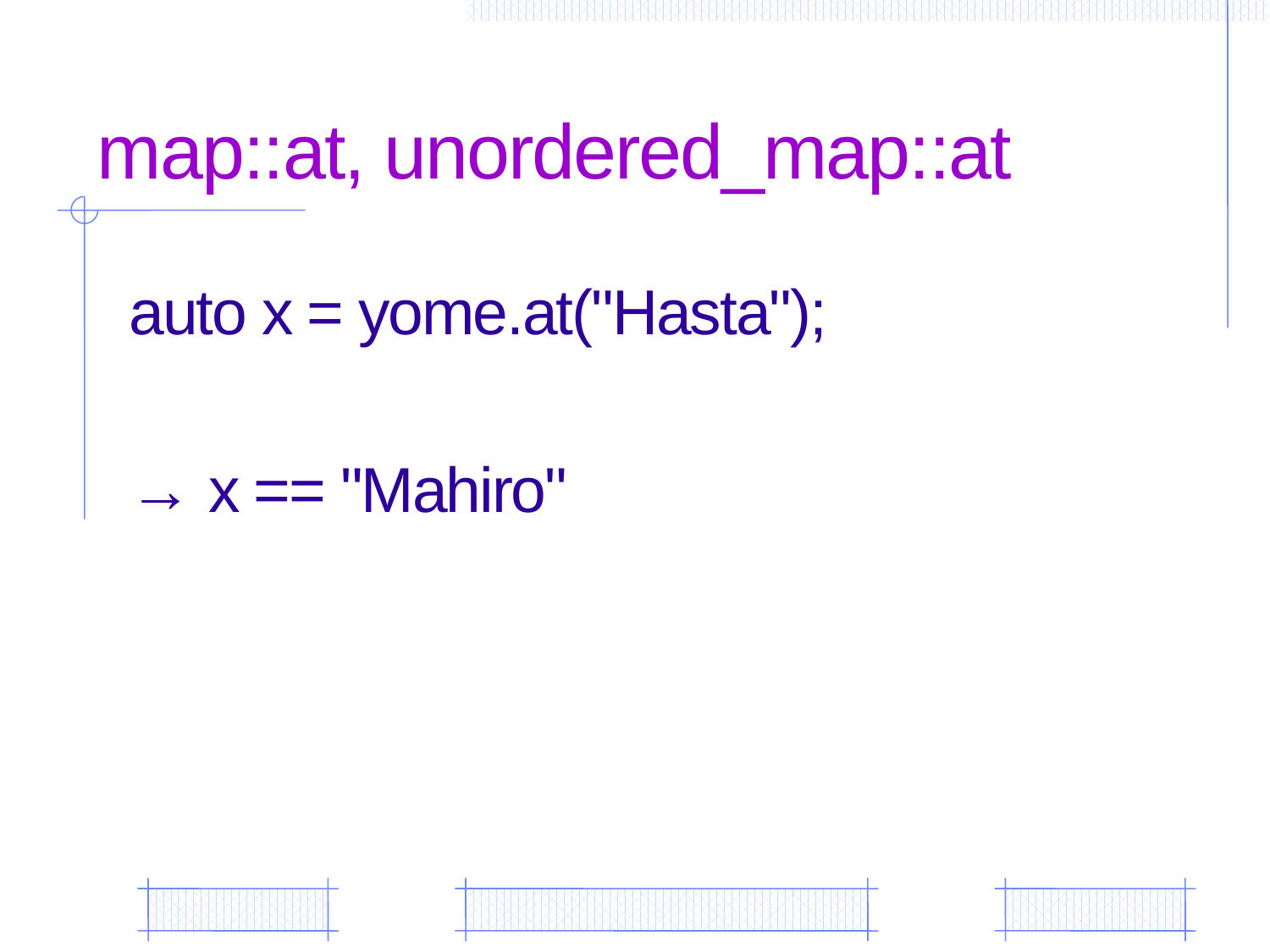

# map::at, unordered_map::at
auto x = yome.at("Hasta");

→ x == "Mahiro"